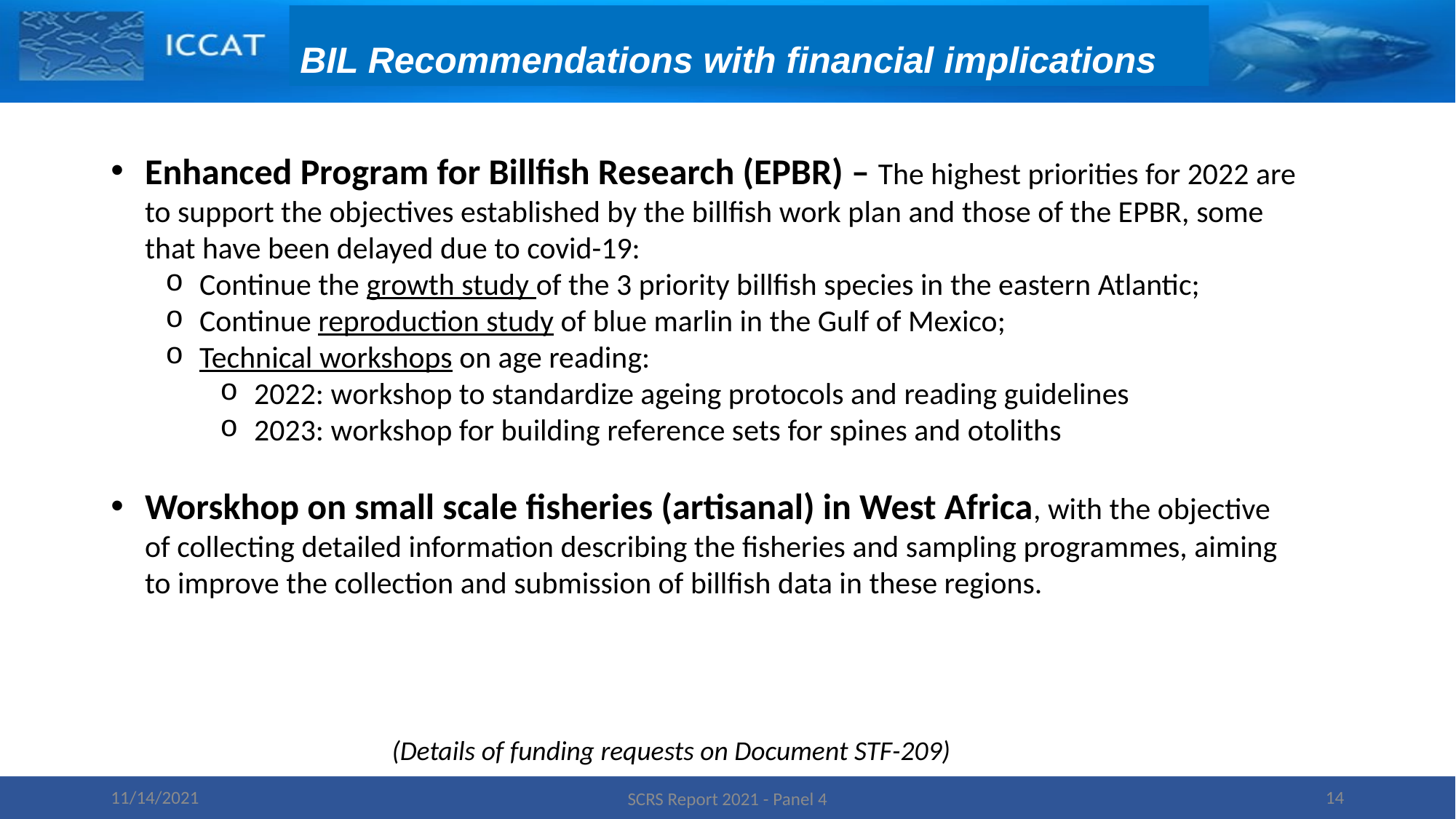

BIL Recommendations with financial implications
Enhanced Program for Billfish Research (EPBR) – The highest priorities for 2022 are to support the objectives established by the billfish work plan and those of the EPBR, some that have been delayed due to covid-19:
Continue the growth study of the 3 priority billfish species in the eastern Atlantic;
Continue reproduction study of blue marlin in the Gulf of Mexico;
Technical workshops on age reading:
2022: workshop to standardize ageing protocols and reading guidelines
2023: workshop for building reference sets for spines and otoliths

Worskhop on small scale fisheries (artisanal) in West Africa, with the objective of collecting detailed information describing the fisheries and sampling programmes, aiming to improve the collection and submission of billfish data in these regions.
(Details of funding requests on Document STF-209)
11/14/2021
14
SCRS Report 2021 - Panel 4